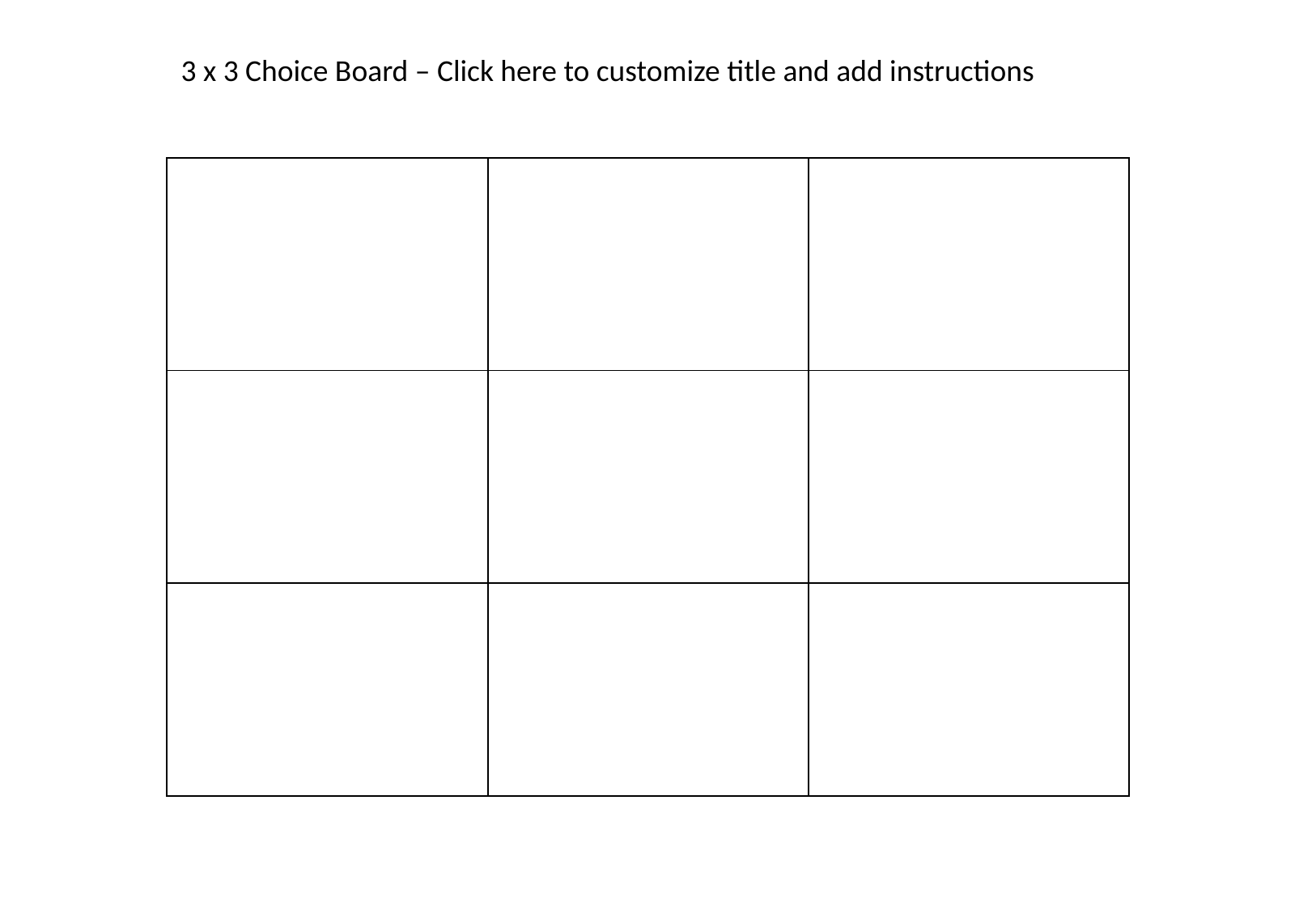

3 x 3 Choice Board – Click here to customize title and add instructions
|  |  |  |
| --- | --- | --- |
|  |  |  |
|  |  |  |